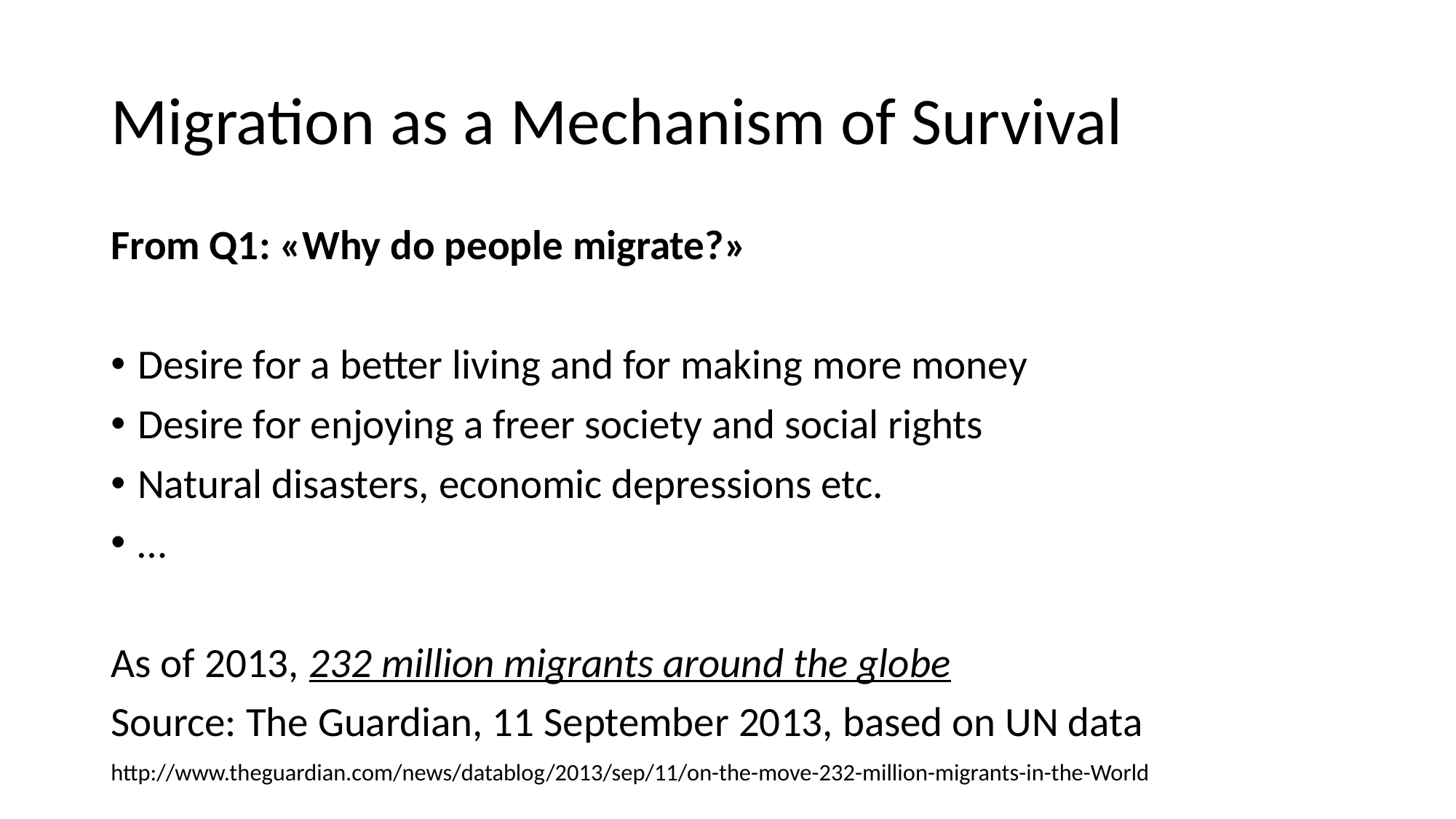

# Migration as a Mechanism of Survival
From Q1: «Why do people migrate?»

Desire for a better living and for making more money
Desire for enjoying a freer society and social rights
Natural disasters, economic depressions etc.
…

As of 2013, 232 million migrants around the globe
Source: The Guardian, 11 September 2013, based on UN data
http://www.theguardian.com/news/datablog/2013/sep/11/on-the-move-232-million-migrants-in-the-World